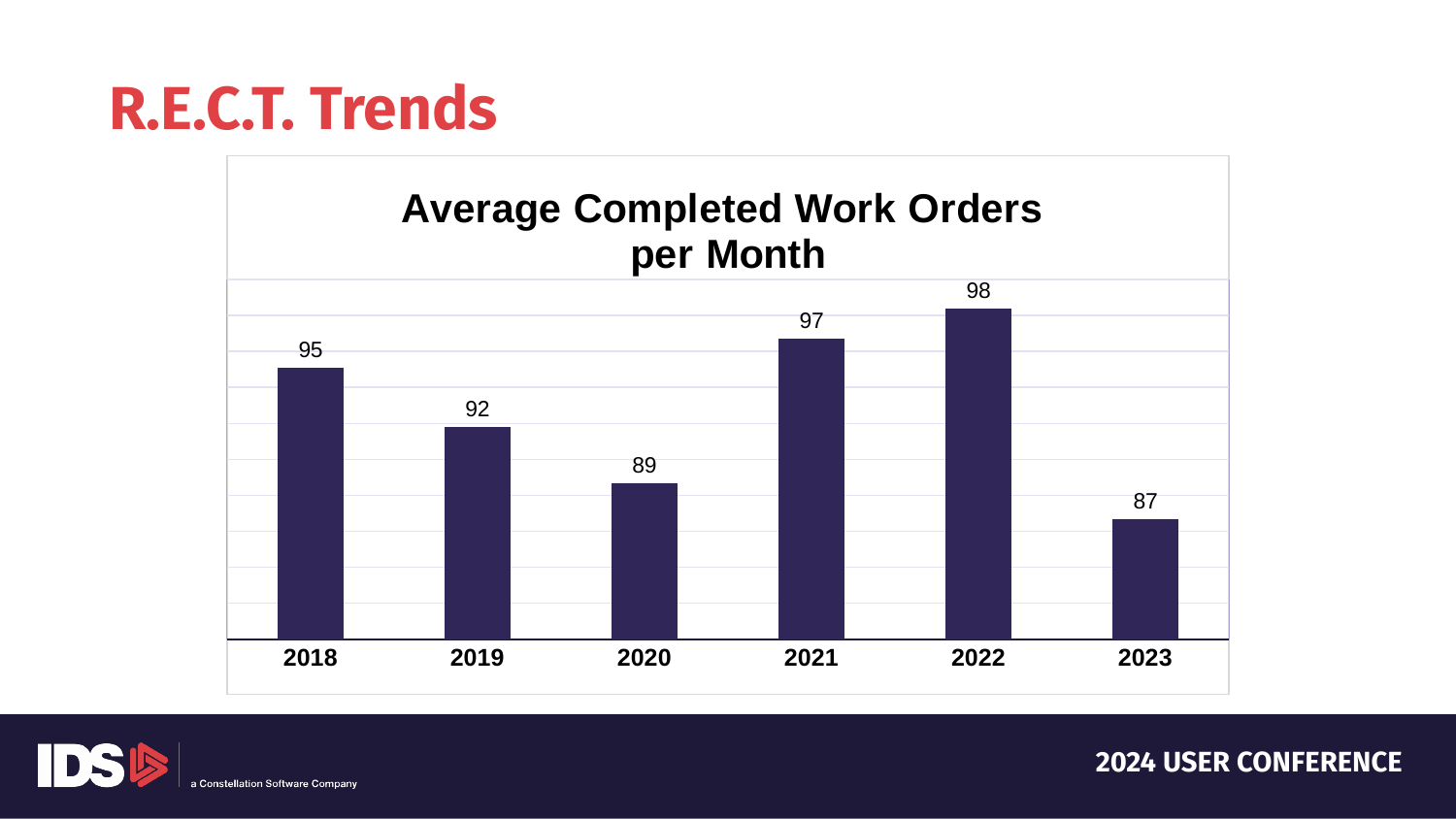

R.E.C.T. Trends

### Chart: Average Completed Work Orders per Month

| Category | Work Orders per Month |
|---|---|
| 2018 | 95.0882882882875 |
| 2019 | 91.80663430420667 |
| 2020 | 88.6800847457625 |
| 2021 | 96.68232662192334 |
| 2022 | 98.366036821705 |
| 2023 | 86.67648342059334 |